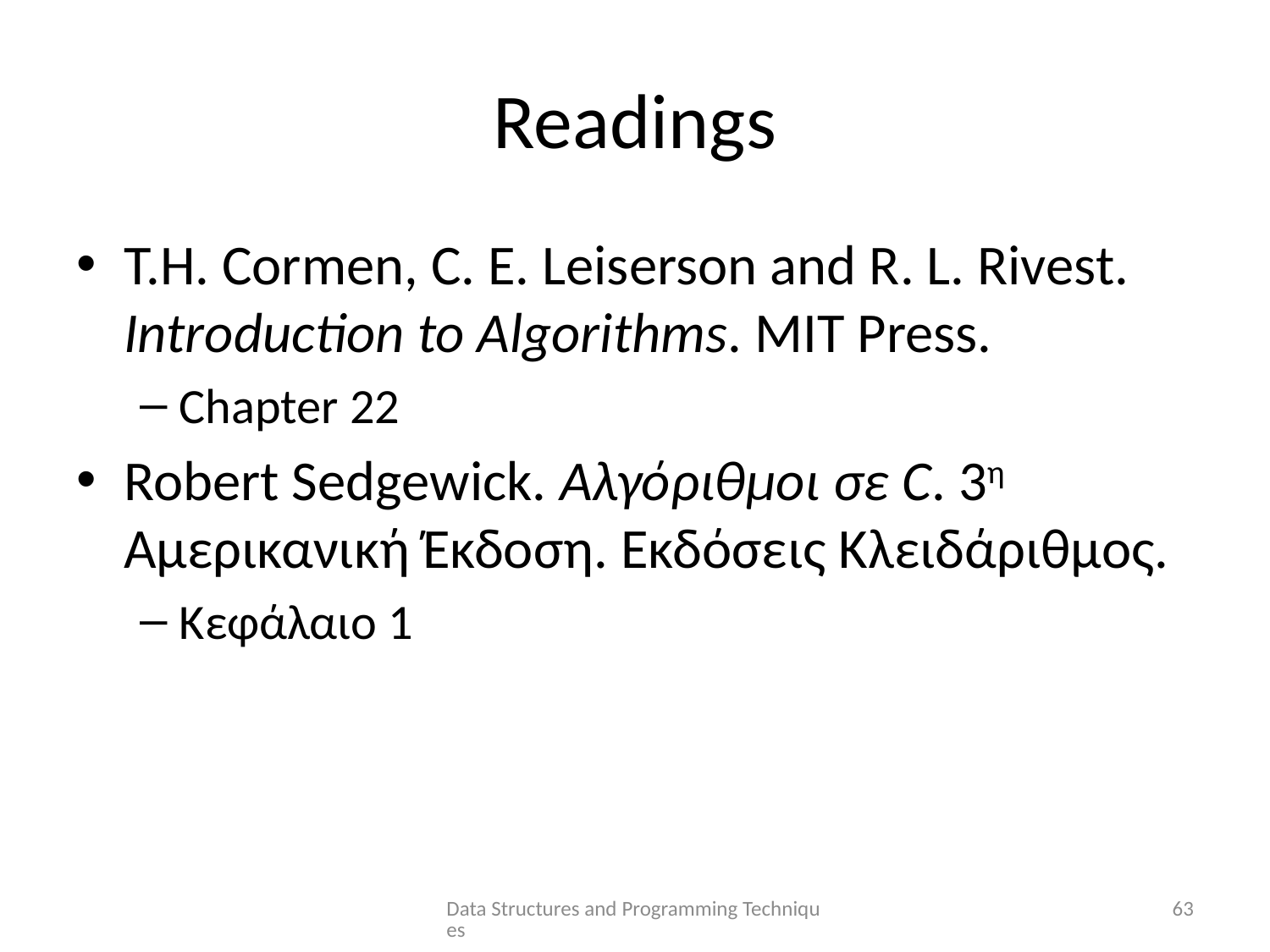

# Readings
T.H. Cormen, C. E. Leiserson and R. L. Rivest. Introduction to Algorithms. MIT Press.
Chapter 22
Robert Sedgewick. Αλγόριθμοι σε C. 3η Αμερικανική Έκδοση. Εκδόσεις Κλειδάριθμος.
Κεφάλαιο 1
Data Structures and Programming Techniques
63